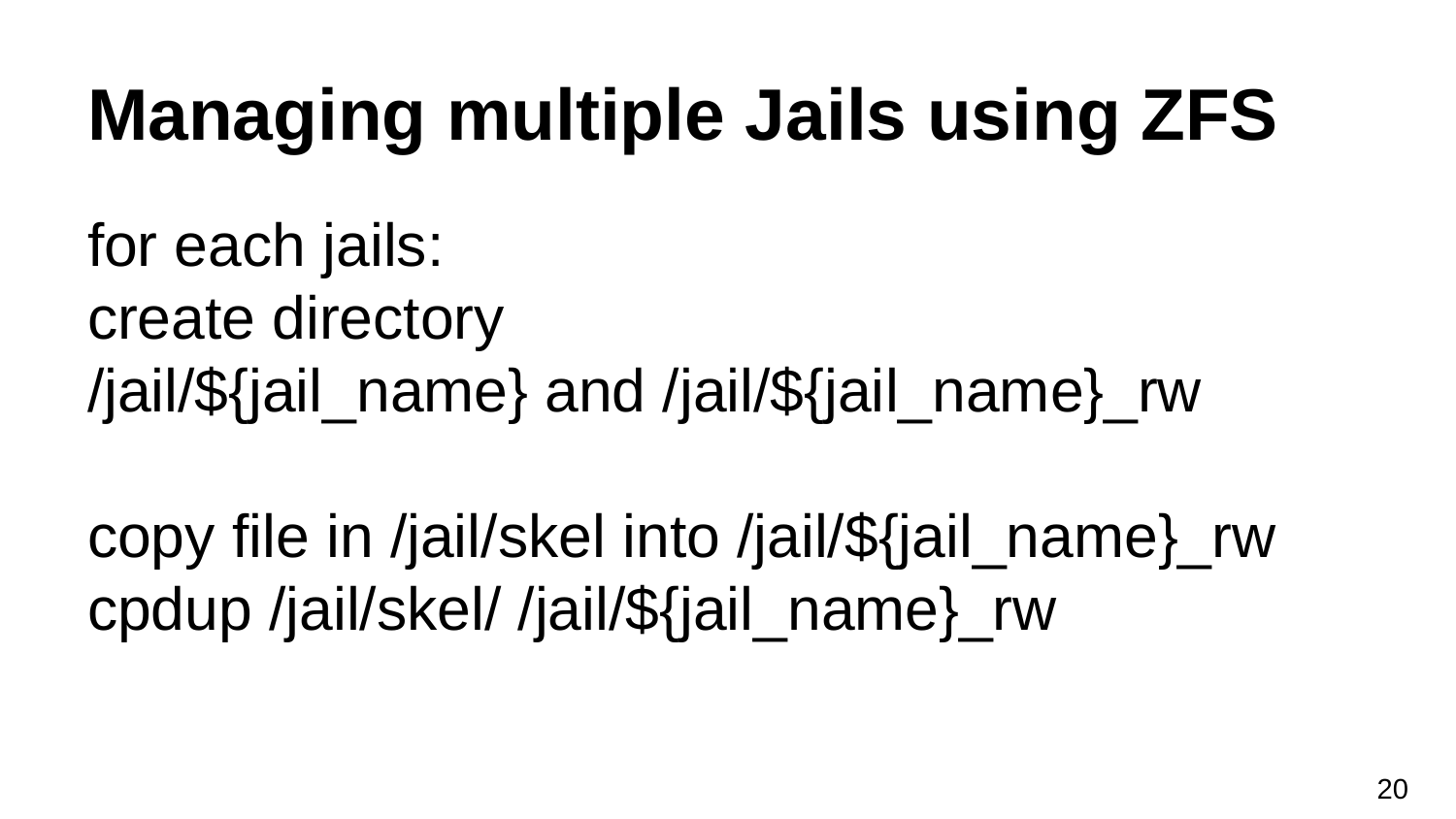

# Managing multiple Jails using ZFS
for each jails:
create directory
/jail/${jail_name} and /jail/${jail_name}_rw

copy file in /jail/skel into /jail/${jail_name}_rw
cpdup /jail/skel/ /jail/${jail_name}_rw

20